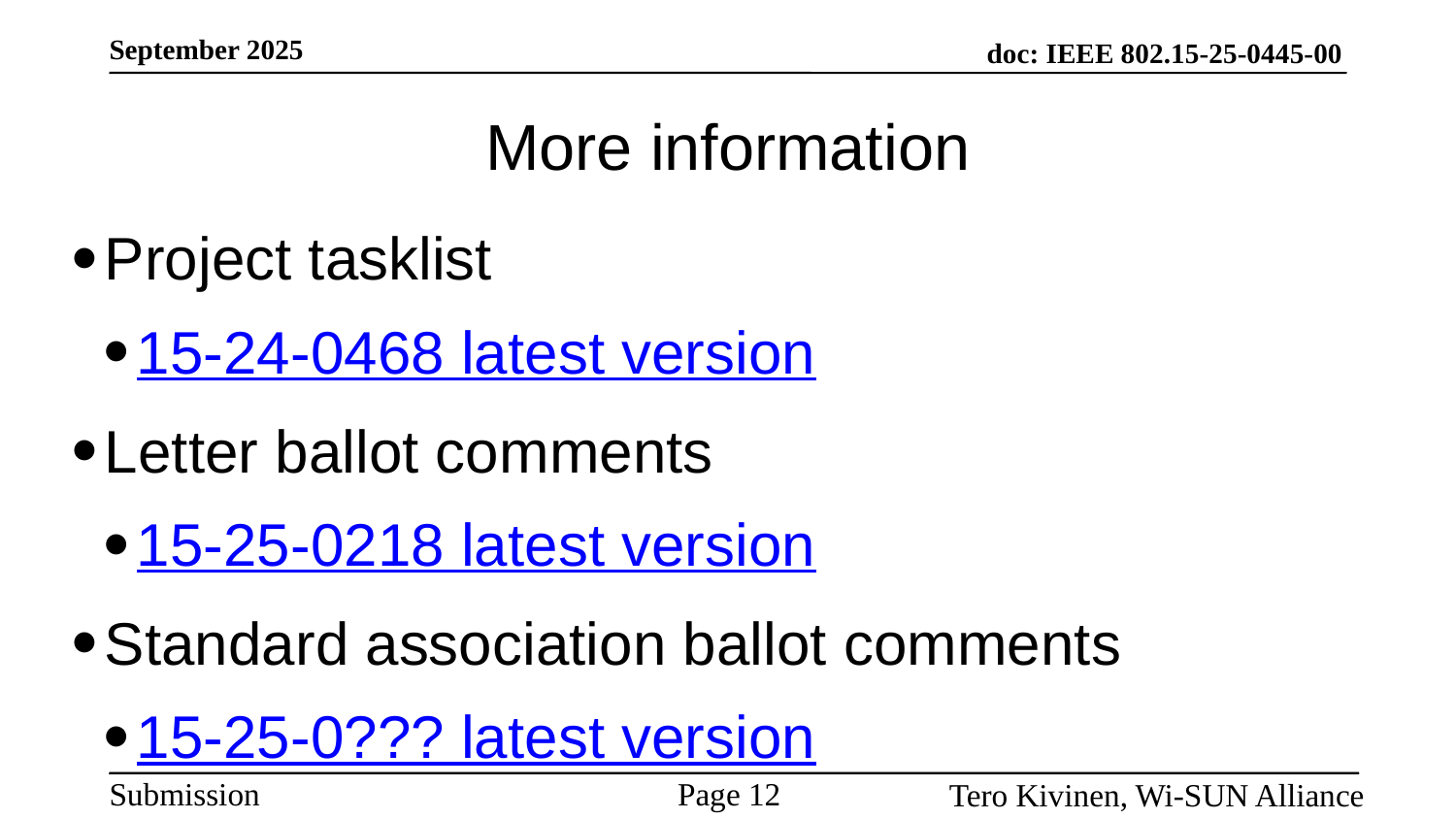

# More information
Project tasklist
15-24-0468 latest version
Letter ballot comments
15-25-0218 latest version
Standard association ballot comments
15-25-0??? latest version